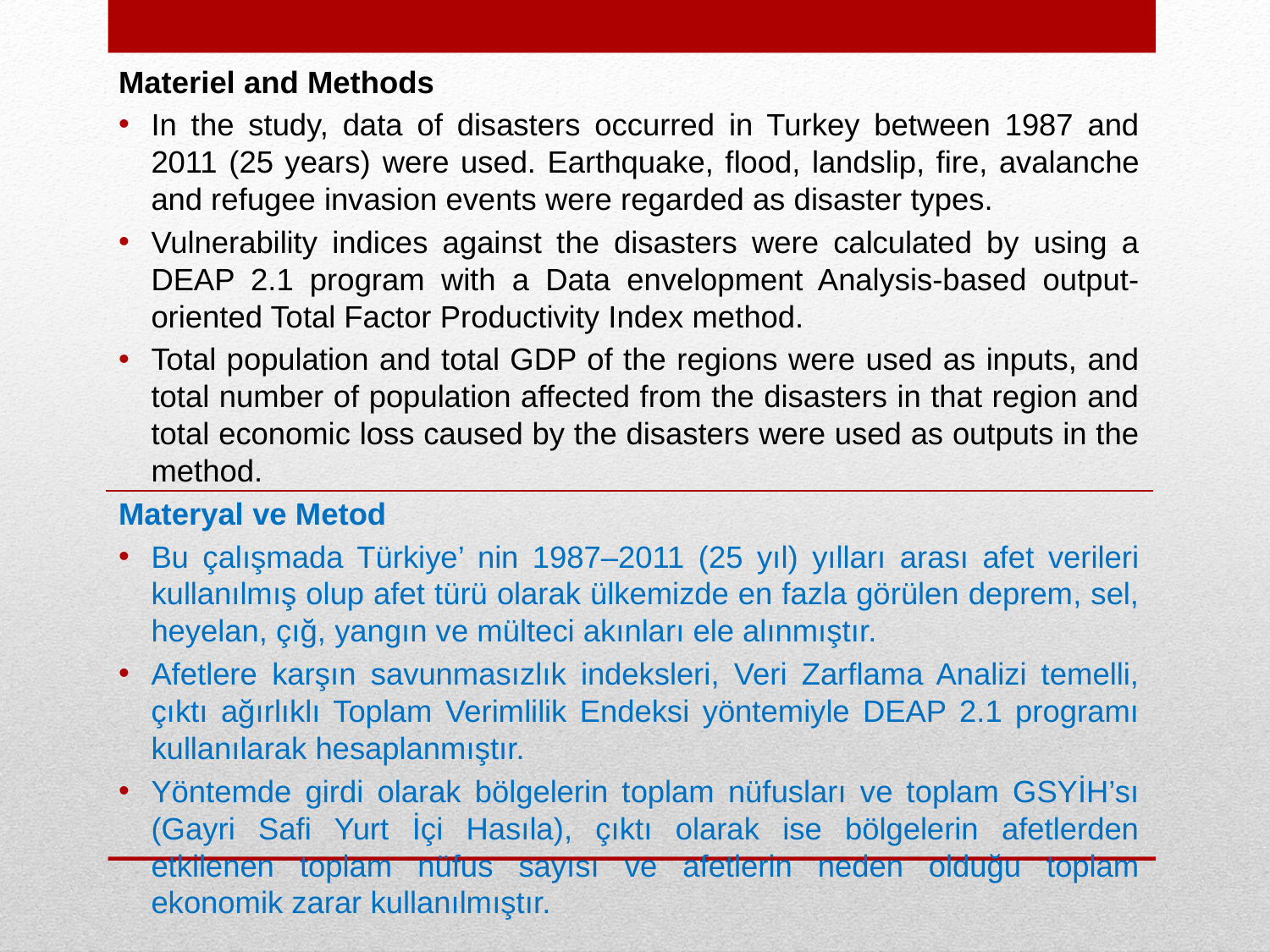

Materiel and Methods
In the study, data of disasters occurred in Turkey between 1987 and 2011 (25 years) were used. Earthquake, flood, landslip, fire, avalanche and refugee invasion events were regarded as disaster types.
Vulnerability indices against the disasters were calculated by using a DEAP 2.1 program with a Data envelopment Analysis-based output-oriented Total Factor Productivity Index method.
Total population and total GDP of the regions were used as inputs, and total number of population affected from the disasters in that region and total economic loss caused by the disasters were used as outputs in the method.
Materyal ve Metod
Bu çalışmada Türkiye’ nin 1987–2011 (25 yıl) yılları arası afet verileri kullanılmış olup afet türü olarak ülkemizde en fazla görülen deprem, sel, heyelan, çığ, yangın ve mülteci akınları ele alınmıştır.
Afetlere karşın savunmasızlık indeksleri, Veri Zarflama Analizi temelli, çıktı ağırlıklı Toplam Verimlilik Endeksi yöntemiyle DEAP 2.1 programı kullanılarak hesaplanmıştır.
Yöntemde girdi olarak bölgelerin toplam nüfusları ve toplam GSYİH’sı (Gayri Safi Yurt İçi Hasıla), çıktı olarak ise bölgelerin afetlerden etkilenen toplam nüfus sayısı ve afetlerin neden olduğu toplam ekonomik zarar kullanılmıştır.